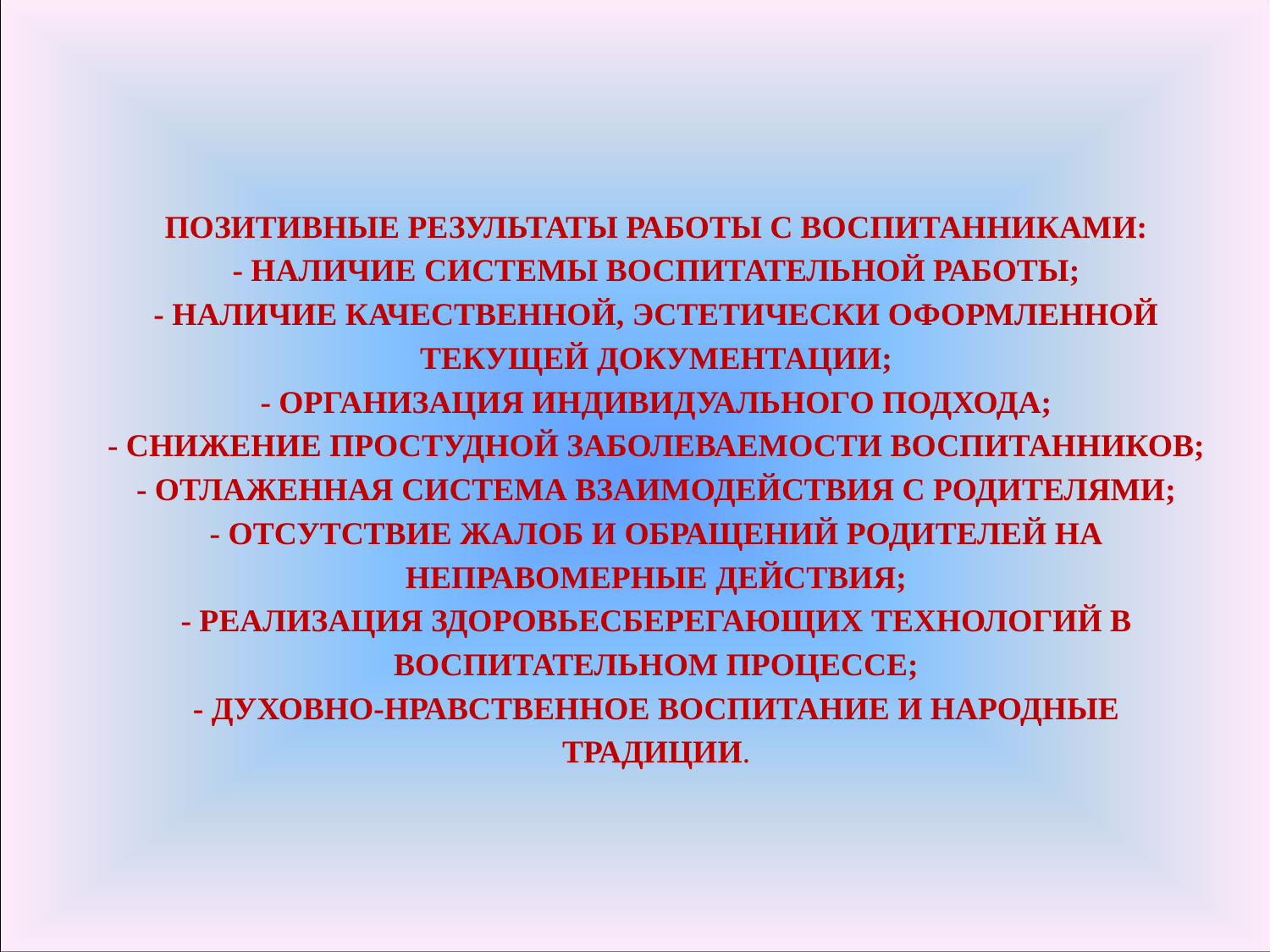

# Позитивные результаты работы с воспитанниками: - наличие системы воспитательной работы; - наличие качественной, эстетически оформленной текущей документации; - организация индивидуального подхода; - снижение простудной заболеваемости воспитанников; - отлаженная система взаимодействия с родителями; - отсутствие жалоб и обращений родителей на неправомерные действия; - реализация здоровьесберегающих технологий в воспитательном процессе; - духовно-нравственное воспитание и народные традиции.